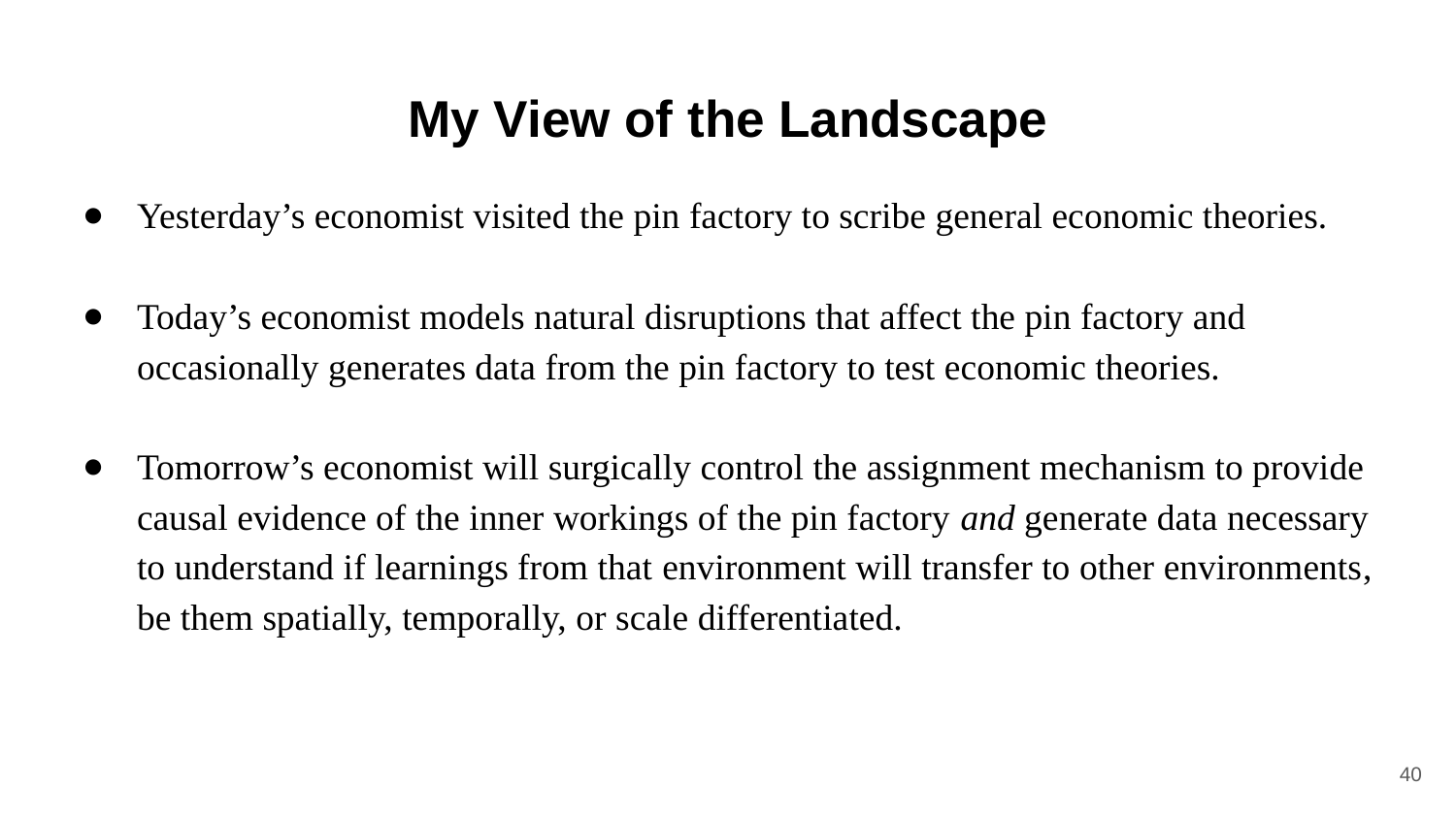

# My View of the Landscape
Yesterday’s economist visited the pin factory to scribe general economic theories.

Today’s economist models natural disruptions that affect the pin factory and occasionally generates data from the pin factory to test economic theories.

Tomorrow’s economist will surgically control the assignment mechanism to provide causal evidence of the inner workings of the pin factory and generate data necessary to understand if learnings from that environment will transfer to other environments, be them spatially, temporally, or scale differentiated.

40